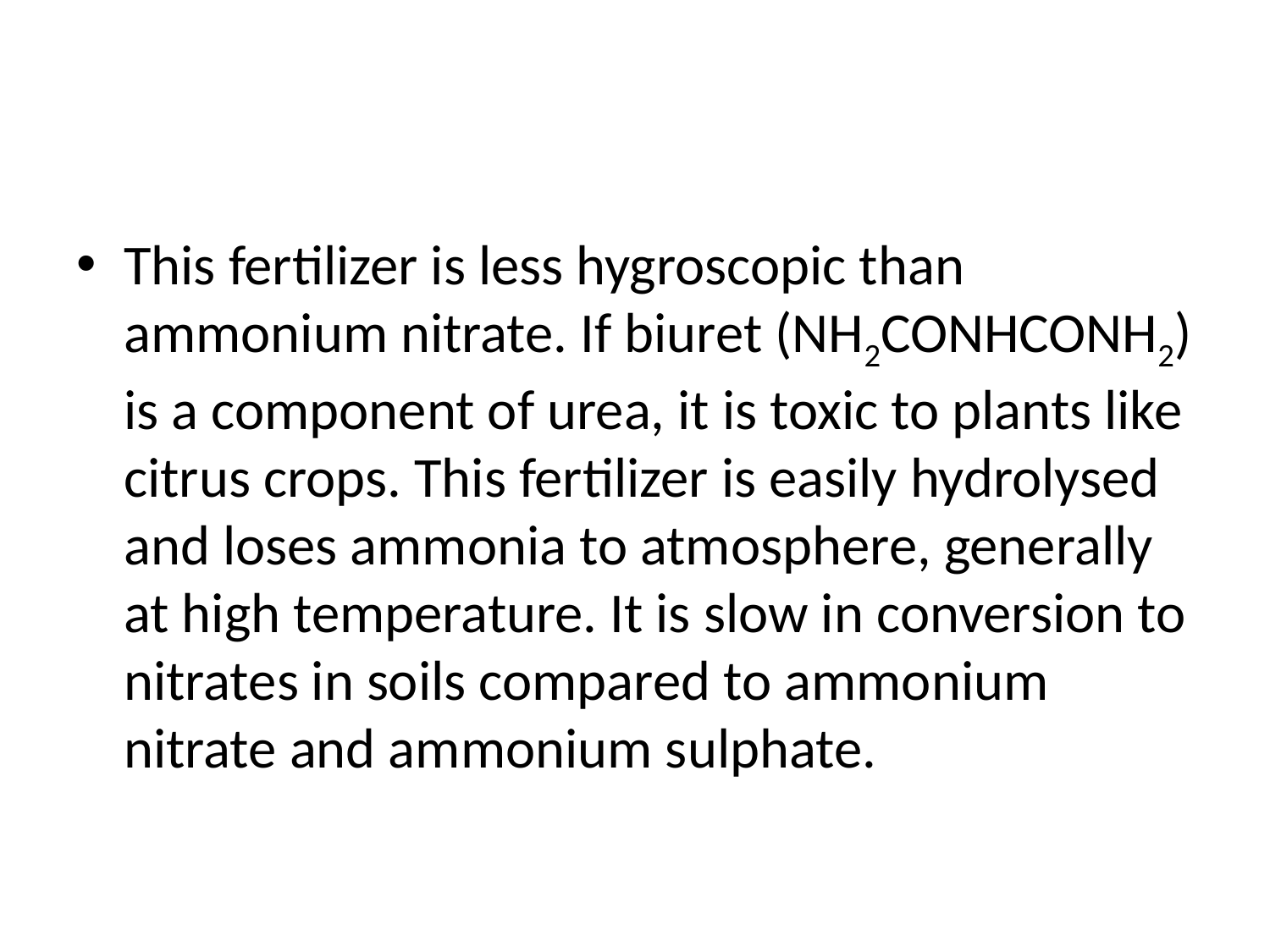

#
This fertilizer is less hygroscopic than ammonium nitrate. If biuret (NH2CONHCONH2) is a component of urea, it is toxic to plants like citrus crops. This fertilizer is easily hydrolysed and loses ammonia to atmosphere, generally at high temperature. It is slow in conversion to nitrates in soils compared to ammonium nitrate and ammonium sulphate.